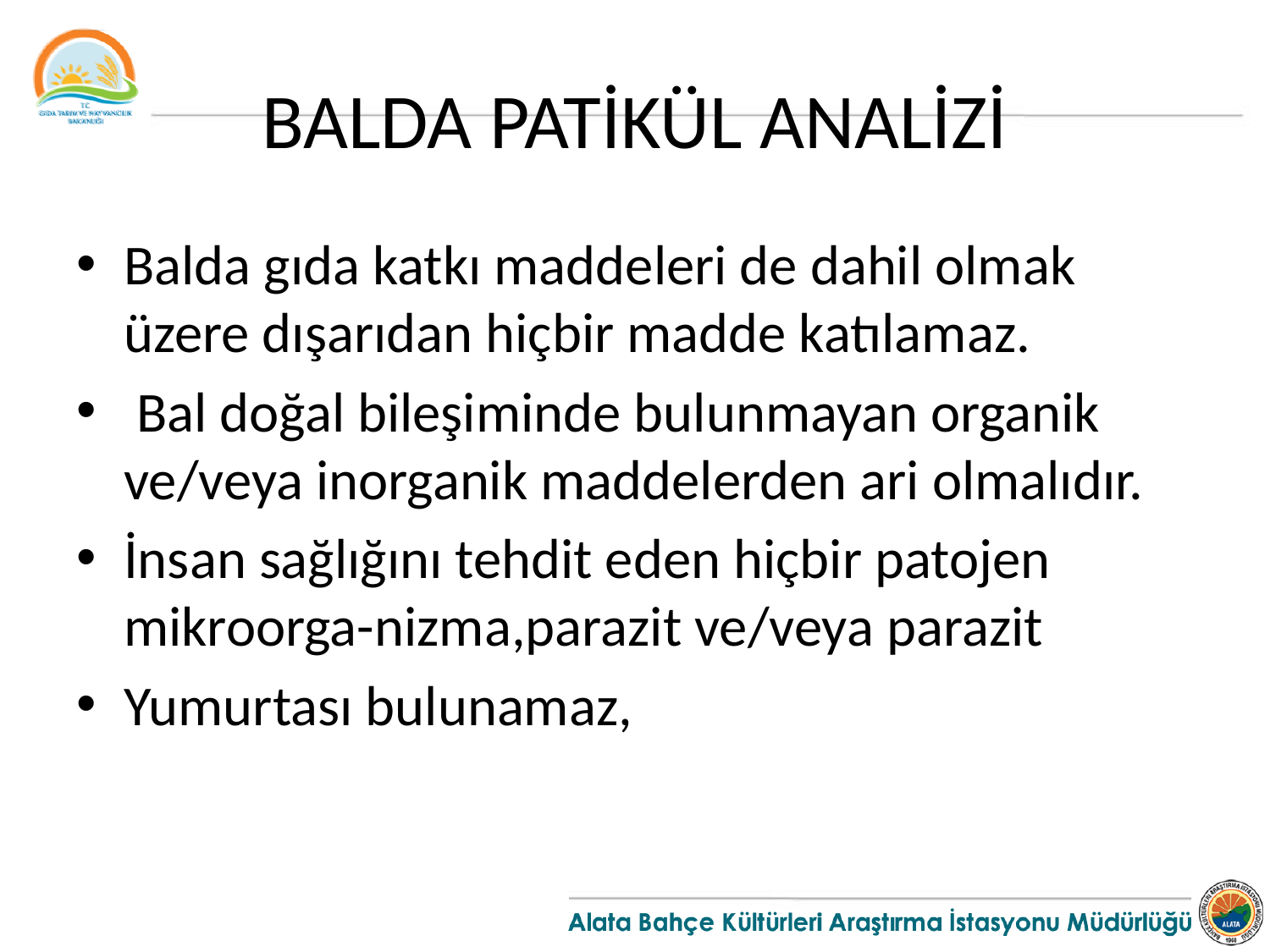

# BALDA PATİKÜL ANALİZİ
Balda gıda katkı maddeleri de dahil olmak üzere dışarıdan hiçbir madde katılamaz.
 Bal doğal bileşiminde bulunmayan organik ve/veya inorganik maddelerden ari olmalıdır.
İnsan sağlığını tehdit eden hiçbir patojen mikroorga-nizma,parazit ve/veya parazit
Yumurtası bulunamaz,